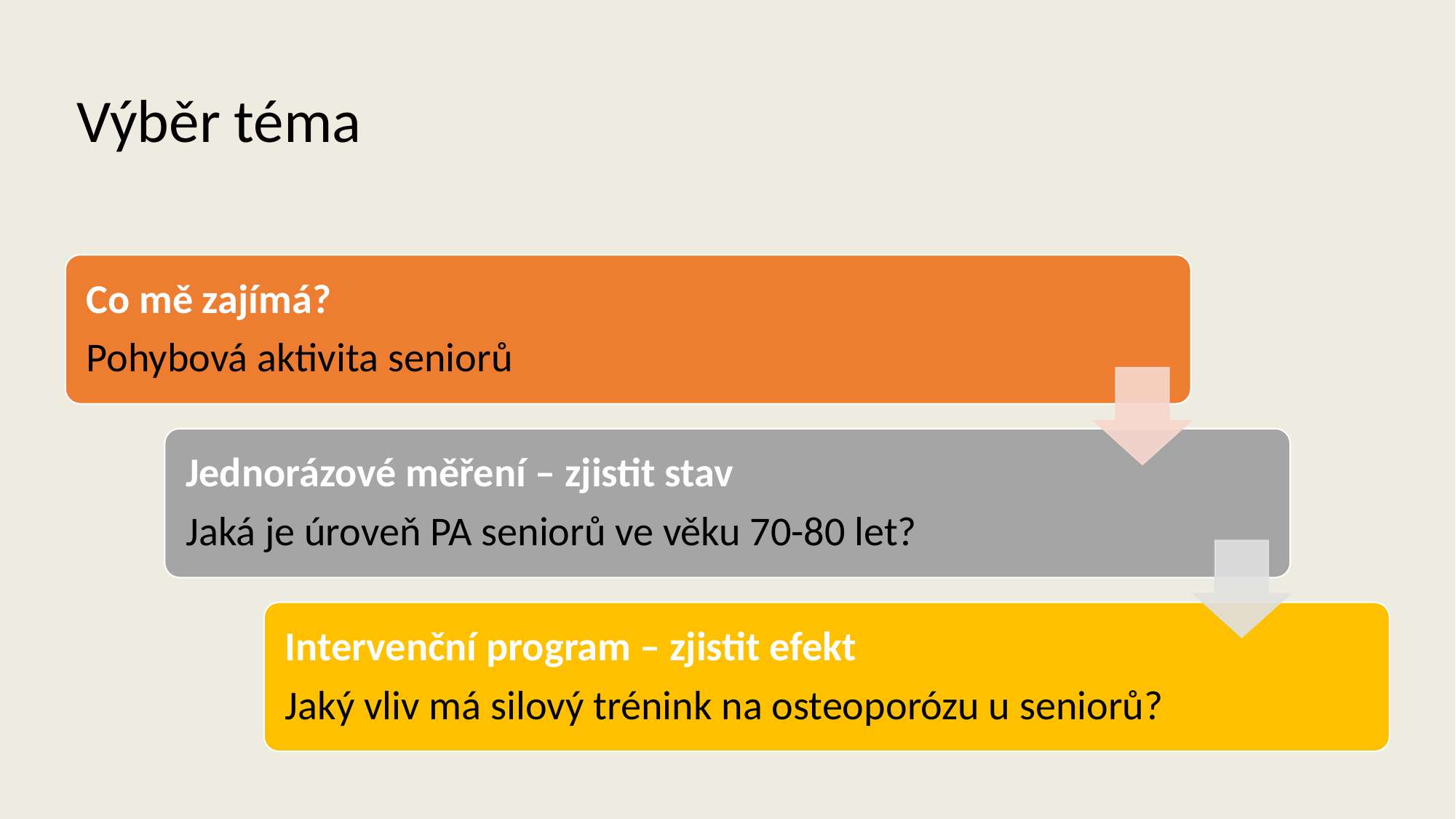

# Výběr téma
Co mě zajímá?
Pohybová aktivita seniorů
Jednorázové měření – zjistit stav
Jaká je úroveň PA seniorů ve věku 70-80 let?
Intervenční program – zjistit efekt
Jaký vliv má silový trénink na osteoporózu u seniorů?